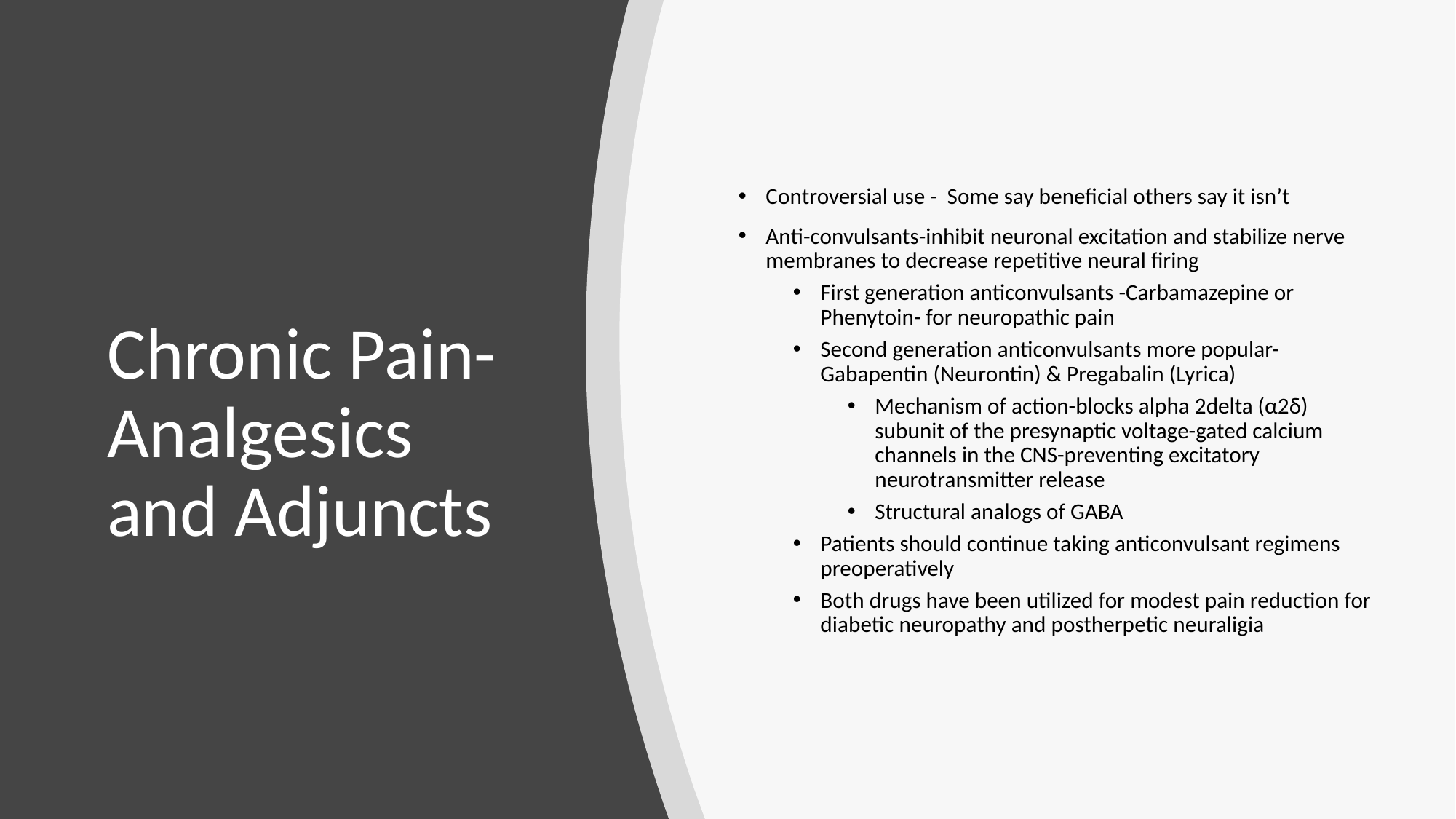

Controversial use -  Some say beneficial others say it isn’t
Anti-convulsants-inhibit neuronal excitation and stabilize nerve membranes to decrease repetitive neural firing
First generation anticonvulsants -Carbamazepine or Phenytoin- for neuropathic pain
Second generation anticonvulsants more popular-Gabapentin (Neurontin) & Pregabalin (Lyrica)
Mechanism of action-blocks alpha 2delta (α2δ) subunit of the presynaptic voltage-gated calcium channels in the CNS-preventing excitatory neurotransmitter release
Structural analogs of GABA
Patients should continue taking anticonvulsant regimens preoperatively
Both drugs have been utilized for modest pain reduction for diabetic neuropathy and postherpetic neuraligia

# Chronic Pain-Analgesics and Adjuncts